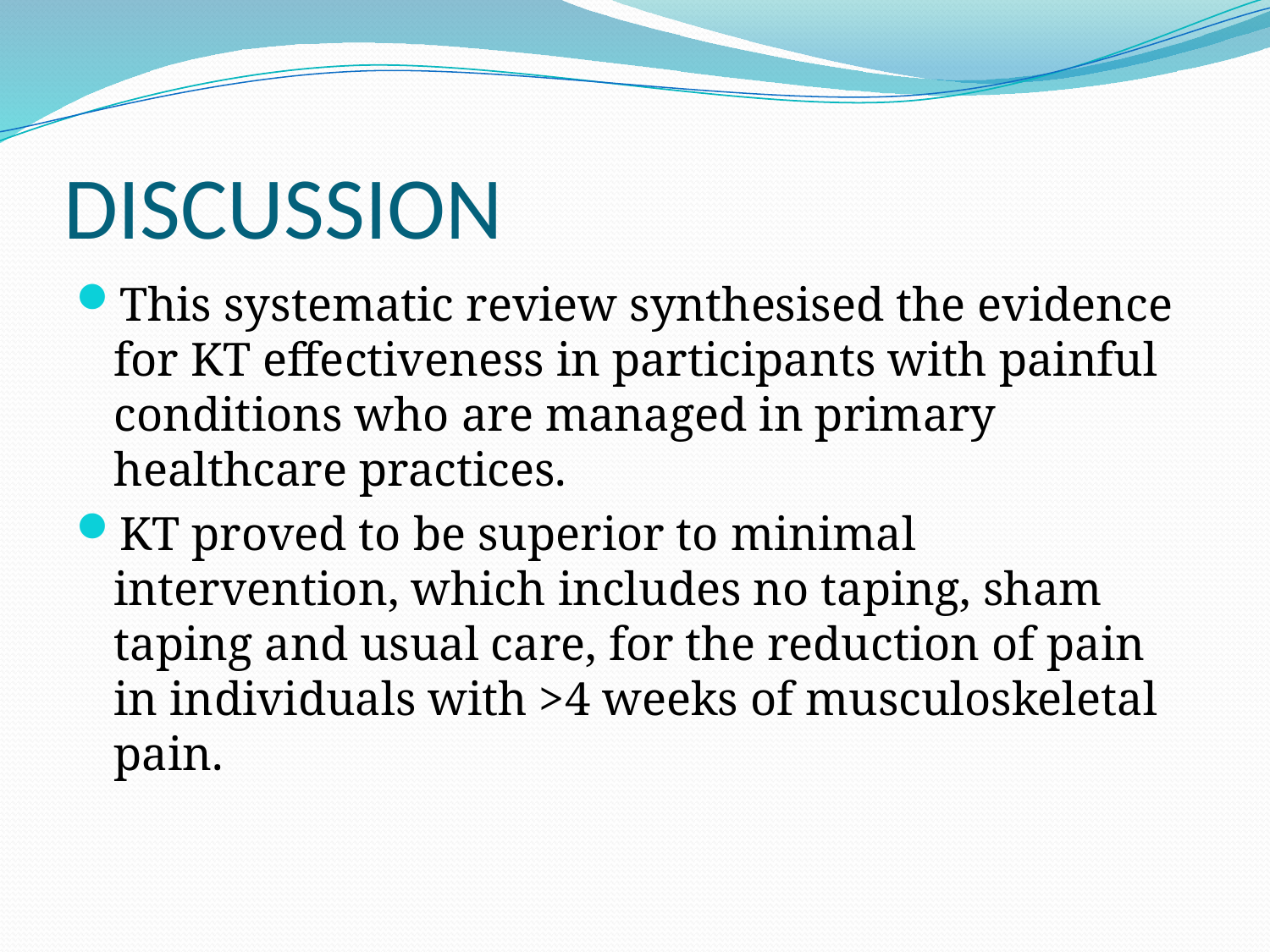

# DISCUSSION
This systematic review synthesised the evidence for KT effectiveness in participants with painful conditions who are managed in primary healthcare practices.
KT proved to be superior to minimal intervention, which includes no taping, sham taping and usual care, for the reduction of pain in individuals with >4 weeks of musculoskeletal pain.